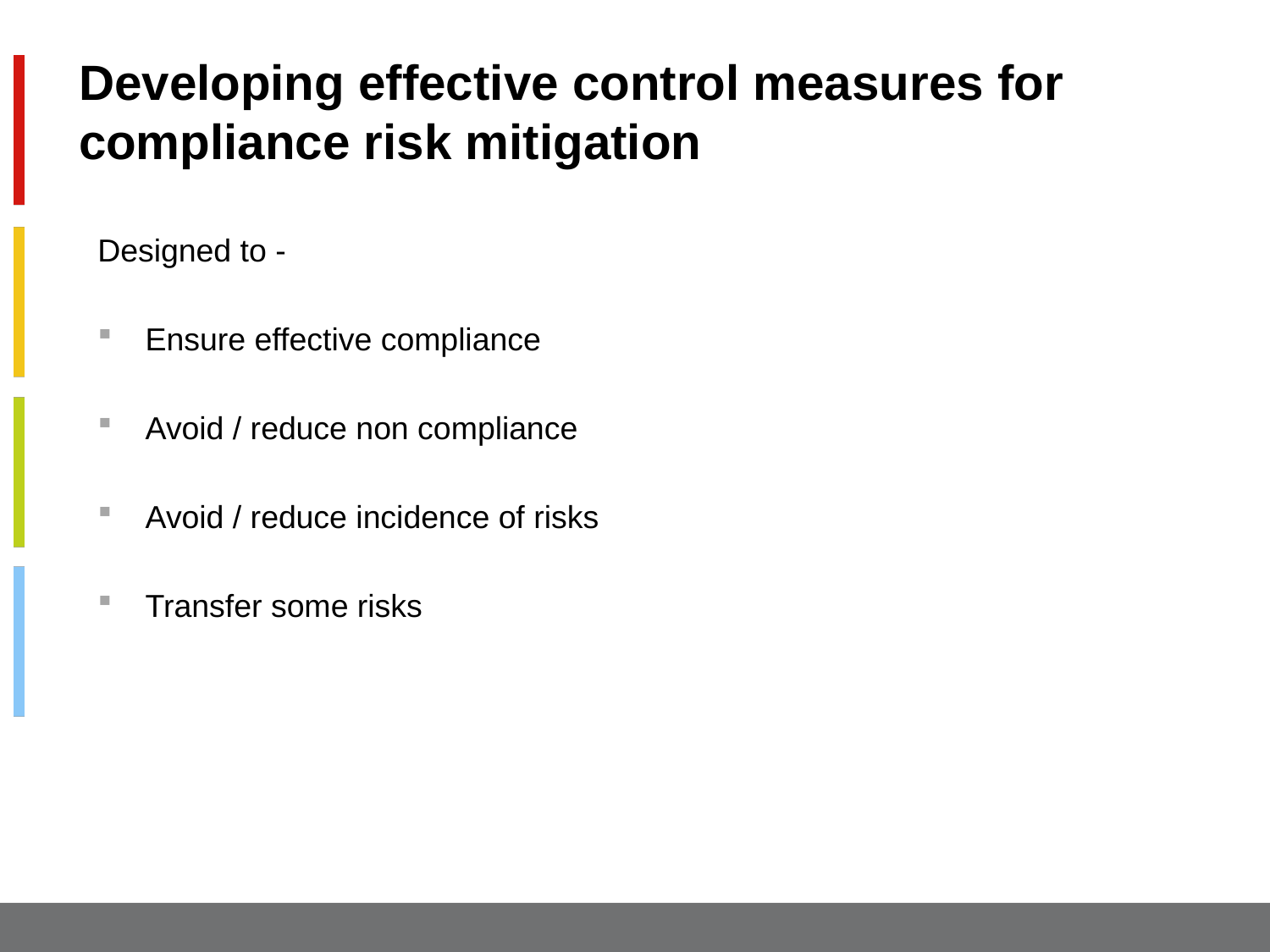

Developing effective control measures for compliance risk mitigation
Designed to -

Ensure effective compliance

Avoid / reduce non compliance

Avoid / reduce incidence of risks

Transfer some risks